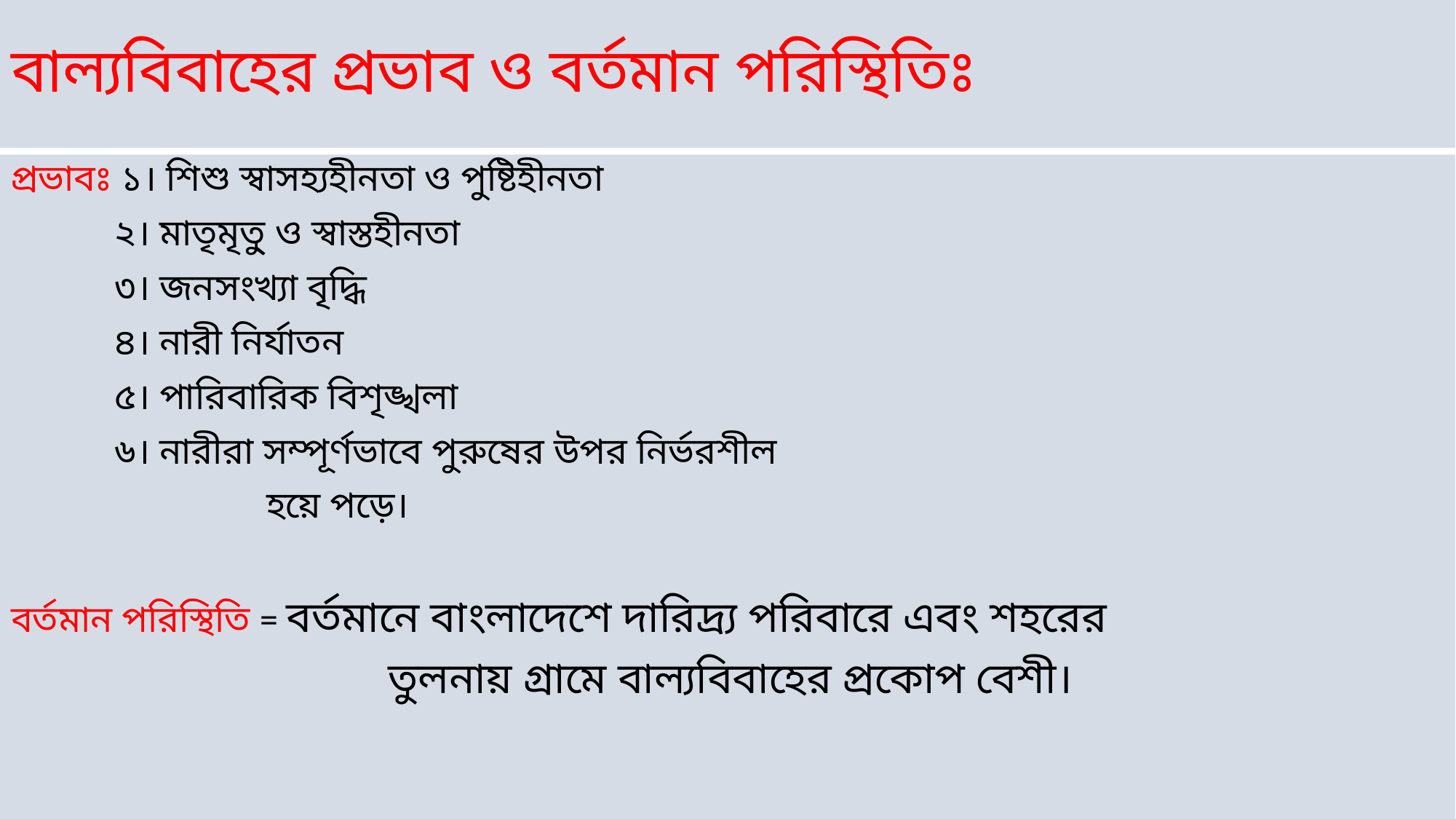

# বাল্যবিবাহের প্রভাব ও বর্তমান পরিস্থিতিঃ
প্রভাবঃ ১। শিশু স্বাসহ্যহীনতা ও পুষ্টিহীনতা
           ২। মাতৃমৃতু্ ও স্বাস্তহীনতা
           ৩। জনসংখ্যা বৃদ্ধি
           ৪। নারী নির্যাতন
           ৫। পারিবারিক বিশৃঙ্খলা
           ৬। নারীরা সম্পূর্ণভাবে পুরুষের উপর নির্ভরশীল
                           হয়ে পড়ে।

বর্তমান পরিস্থিতি = বর্তমানে বাংলাদেশে দারিদ্র্য পরিবারে এবং শহরের
                                  তুলনায় গ্রামে বাল্যবিবাহের প্রকোপ বেশী।